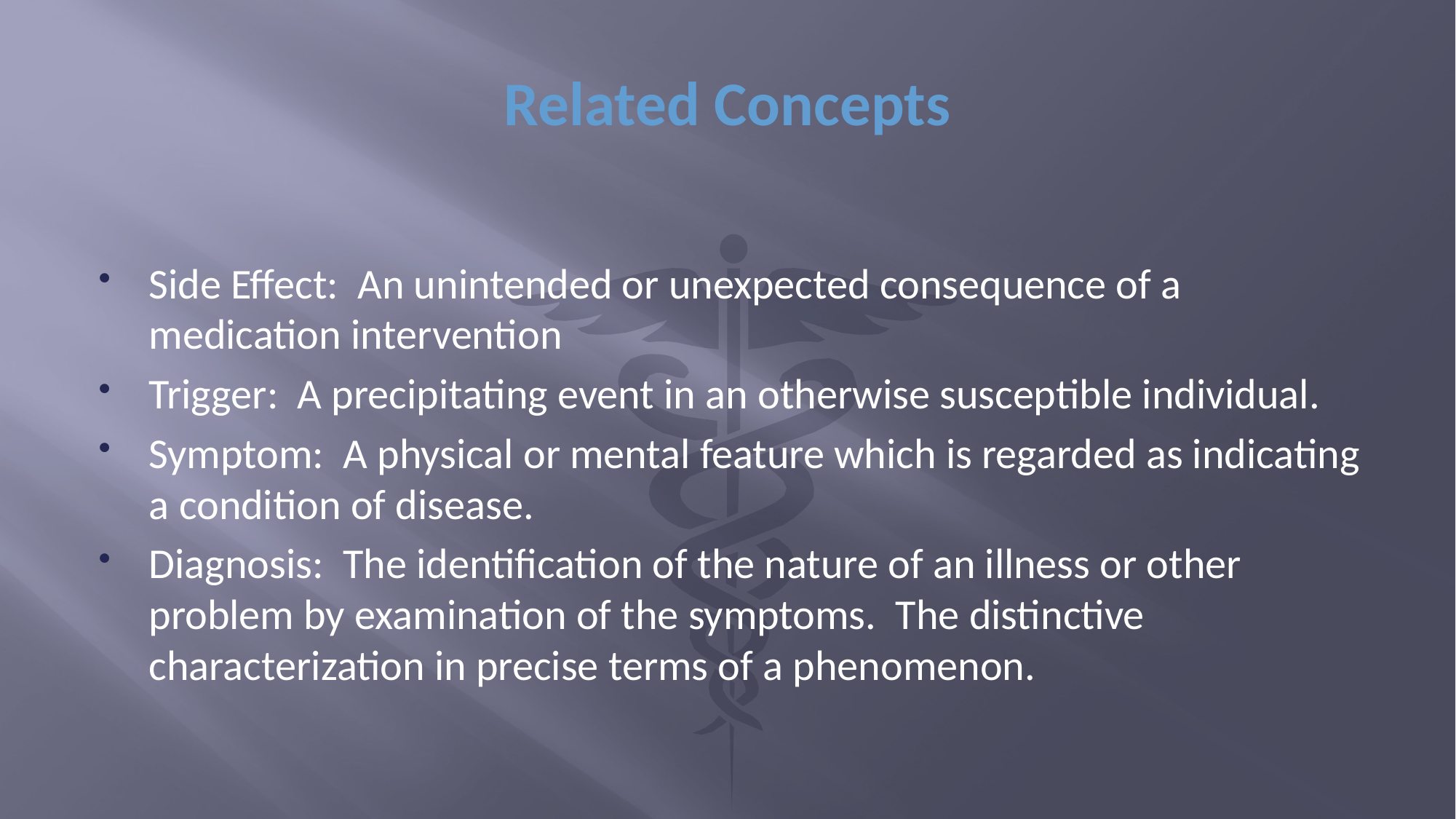

# Related Concepts

Side Effect:  An unintended or unexpected consequence of a medication intervention
Trigger:  A precipitating event in an otherwise susceptible individual.
Symptom:  A physical or mental feature which is regarded as indicating a condition of disease.
Diagnosis:  The identification of the nature of an illness or other problem by examination of the symptoms.  The distinctive characterization in precise terms of a phenomenon.